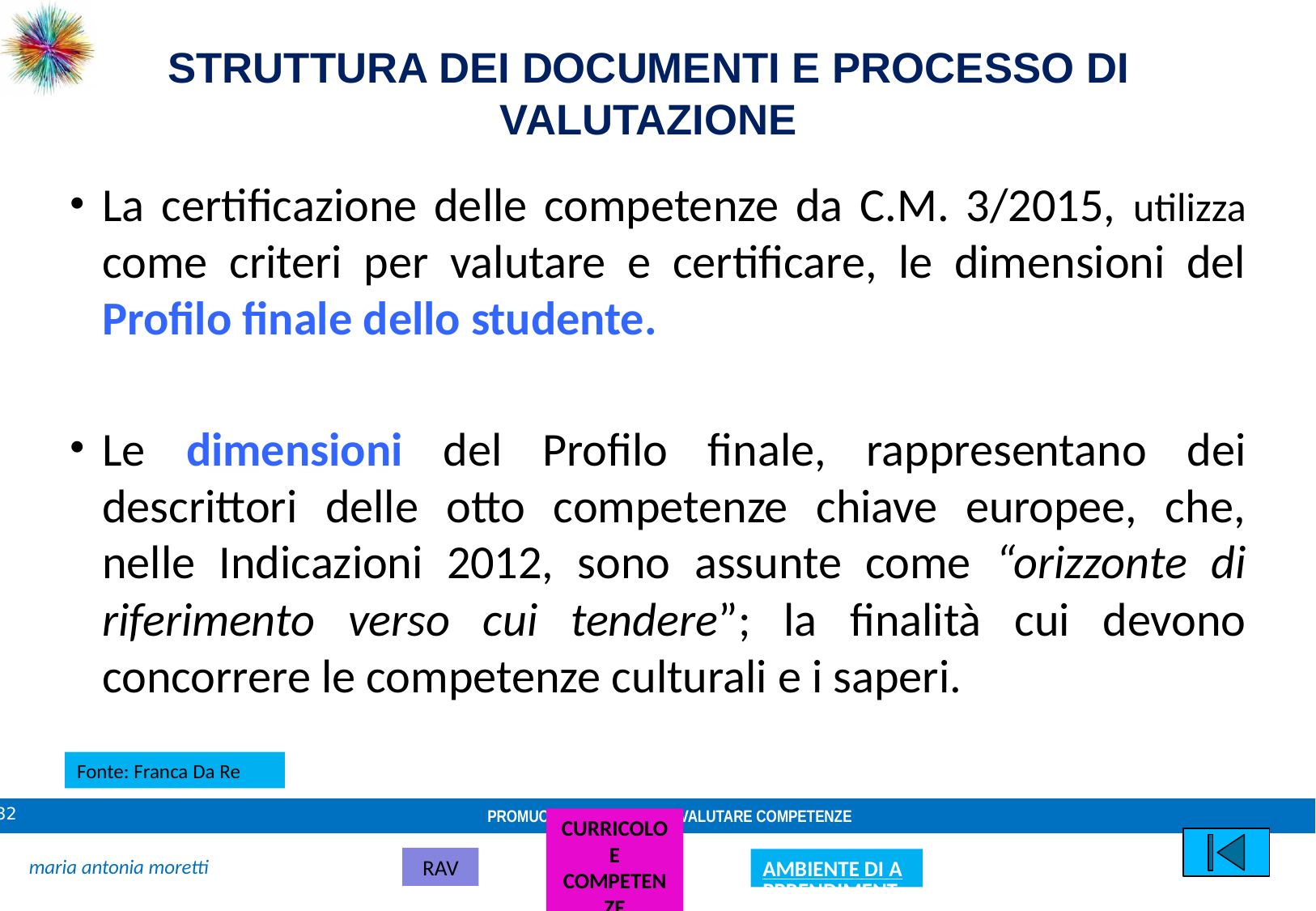

# STRUTTURA DEI DOCUMENTI E PROCESSO DI VALUTAZIONE
La certificazione delle competenze da C.M. 3/2015, utilizza come criteri per valutare e certificare, le dimensioni del Profilo finale dello studente.

Le dimensioni del Profilo finale, rappresentano dei descrittori delle otto competenze chiave europee, che, nelle Indicazioni 2012, sono assunte come “orizzonte di riferimento verso cui tendere”; la finalità cui devono concorrere le competenze culturali e i saperi.
Fonte: Franca Da Re